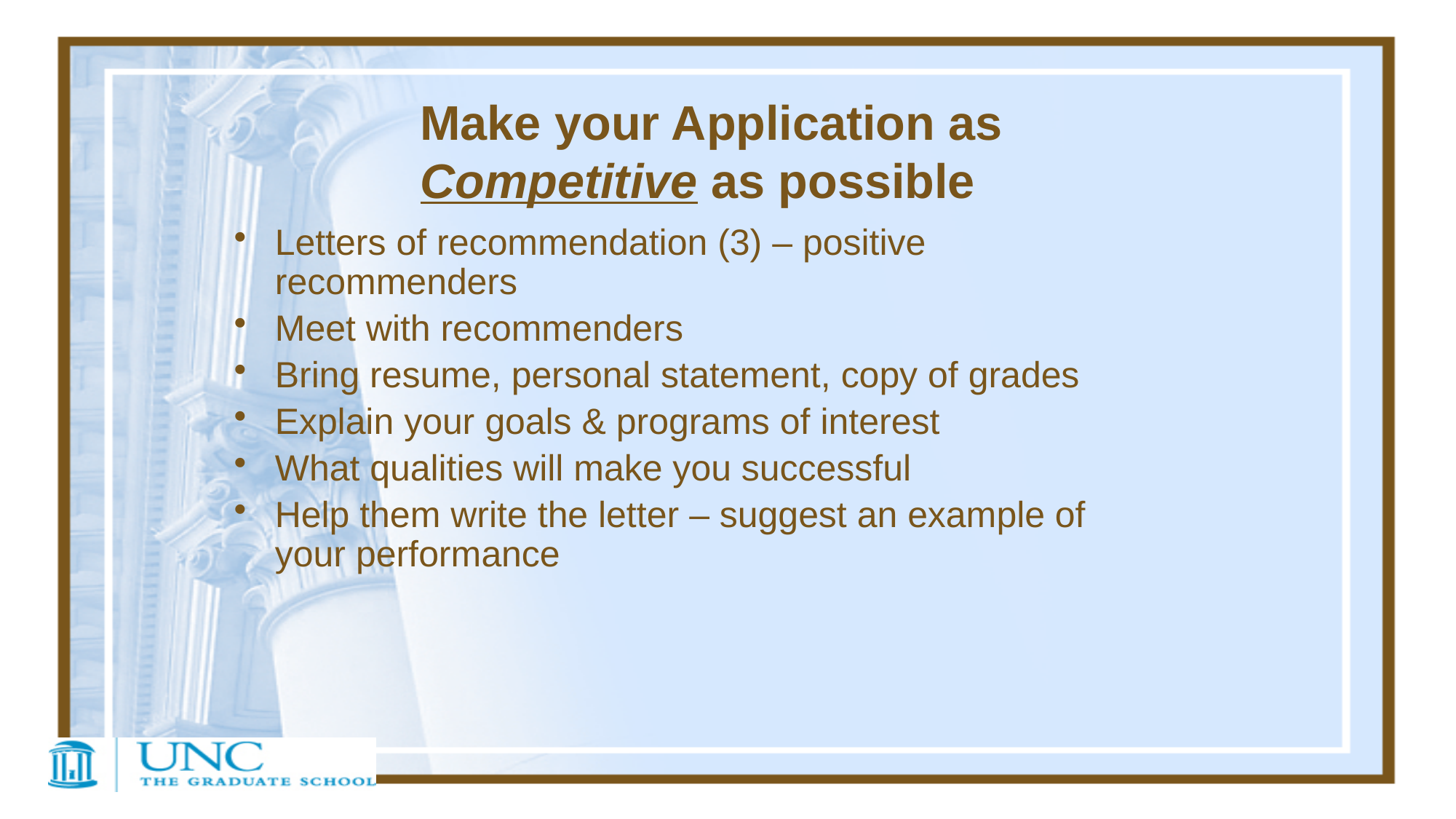

# Make your Application as Competitive as possible
Letters of recommendation (3) – positive recommenders
Meet with recommenders
Bring resume, personal statement, copy of grades
Explain your goals & programs of interest
What qualities will make you successful
Help them write the letter – suggest an example of your performance